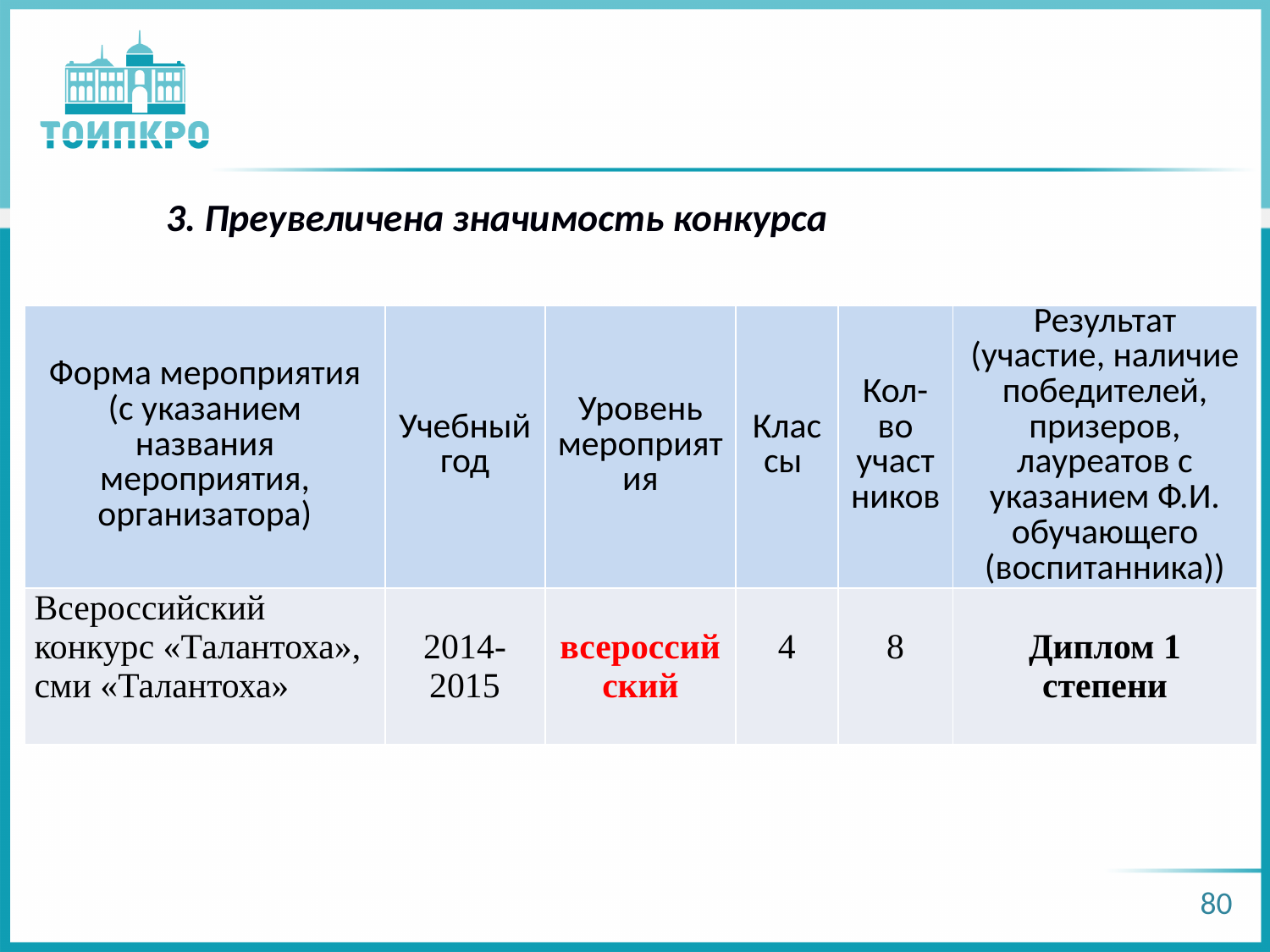

3. Преувеличена значимость конкурса

| Форма мероприятия (с указанием названия мероприятия, организатора) | Учебный год | Уровень мероприятия | Классы | Кол-во участников | Результат (участие, наличие победителей, призеров, лауреатов с указанием Ф.И. обучающего (воспитанника)) |
| --- | --- | --- | --- | --- | --- |
| Всероссийский конкурс «Талантоха», сми «Талантоха» | 2014-2015 | всероссийский | 4 | 8 | Диплом 1 степени |
80